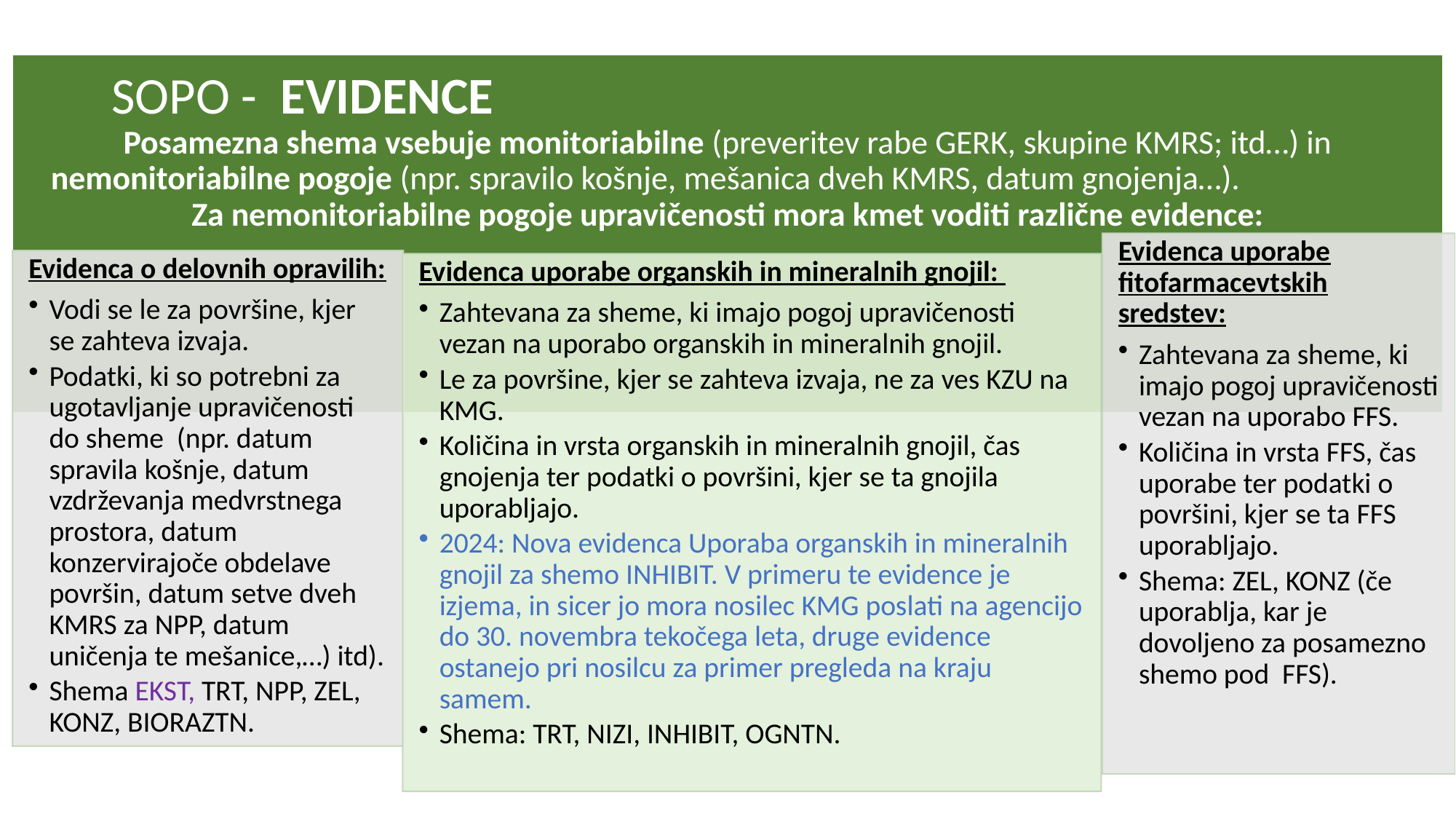

SOPO -  EVIDENCE                                                                          Posamezna shema vsebuje monitoriabilne (preveritev rabe GERK, skupine KMRS; itd…) in nemonitoriabilne pogoje (npr. spravilo košnje, mešanica dveh KMRS, datum gnojenja…).                       Za nemonitoriabilne pogoje upravičenosti mora kmet voditi različne evidence:
Evidenca o delovnih opravilih:
Vodi se le za površine, kjer se zahteva izvaja.
Podatki, ki so potrebni za ugotavljanje upravičenosti do sheme  (npr. datum spravila košnje, datum vzdrževanja medvrstnega prostora, datum konzervirajoče obdelave površin, datum setve dveh KMRS za NPP, datum uničenja te mešanice,…) itd).
Shema EKST, TRT, NPP, ZEL, KONZ, BIORAZTN.
Evidenca uporabe organskih in mineralnih gnojil:
Zahtevana za sheme, ki imajo pogoj upravičenosti vezan na uporabo organskih in mineralnih gnojil.
Le za površine, kjer se zahteva izvaja, ne za ves KZU na KMG.
Količina in vrsta organskih in mineralnih gnojil, čas gnojenja ter podatki o površini, kjer se ta gnojila uporabljajo.
2024: Nova evidenca Uporaba organskih in mineralnih gnojil za shemo INHIBIT. V primeru te evidence je izjema, in sicer jo mora nosilec KMG poslati na agencijo do 30. novembra tekočega leta, druge evidence ostanejo pri nosilcu za primer pregleda na kraju samem.
Shema: TRT, NIZI, INHIBIT, OGNTN.
Evidenca uporabe fitofarmacevtskih sredstev:
Zahtevana za sheme, ki imajo pogoj upravičenosti vezan na uporabo FFS.
Količina in vrsta FFS, čas uporabe ter podatki o površini, kjer se ta FFS uporabljajo.
Shema: ZEL, KONZ (če uporablja, kar je dovoljeno za posamezno shemo pod  FFS).